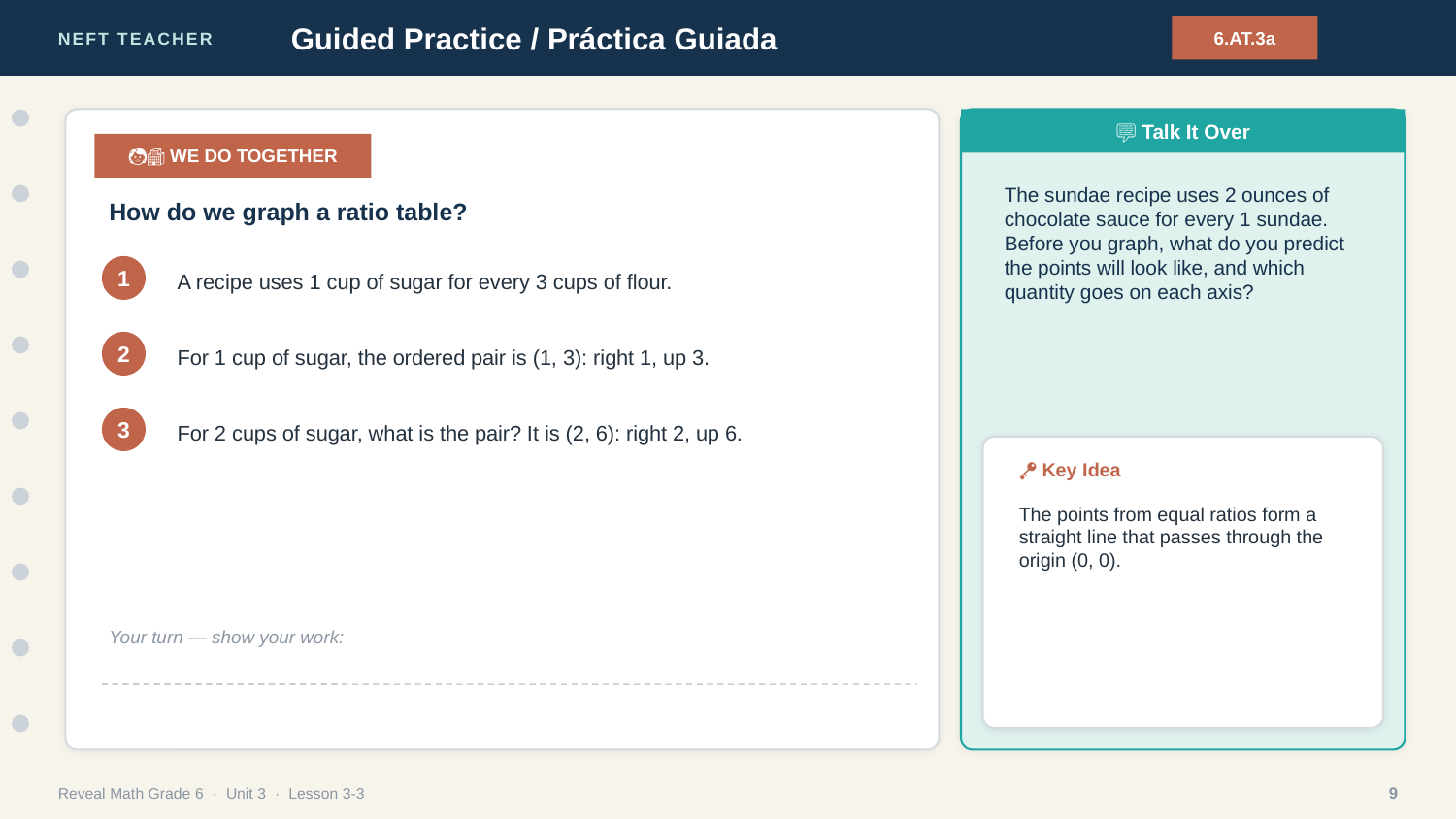

NEFT TEACHER
Guided Practice / Práctica Guiada
6.AT.3a

💬 Talk It Over
👩‍🏫 WE DO TOGETHER
The sundae recipe uses 2 ounces of chocolate sauce for every 1 sundae. Before you graph, what do you predict the points will look like, and which quantity goes on each axis?

How do we graph a ratio table?
A recipe uses 1 cup of sugar for every 3 cups of flour.

1

For 1 cup of sugar, the ordered pair is (1, 3): right 1, up 3.

2

For 2 cups of sugar, what is the pair? It is (2, 6): right 2, up 6.

3

🔑 Key Idea

The points from equal ratios form a straight line that passes through the origin (0, 0).

Your turn — show your work:

Reveal Math Grade 6  ·  Unit 3  ·  Lesson 3-3
9